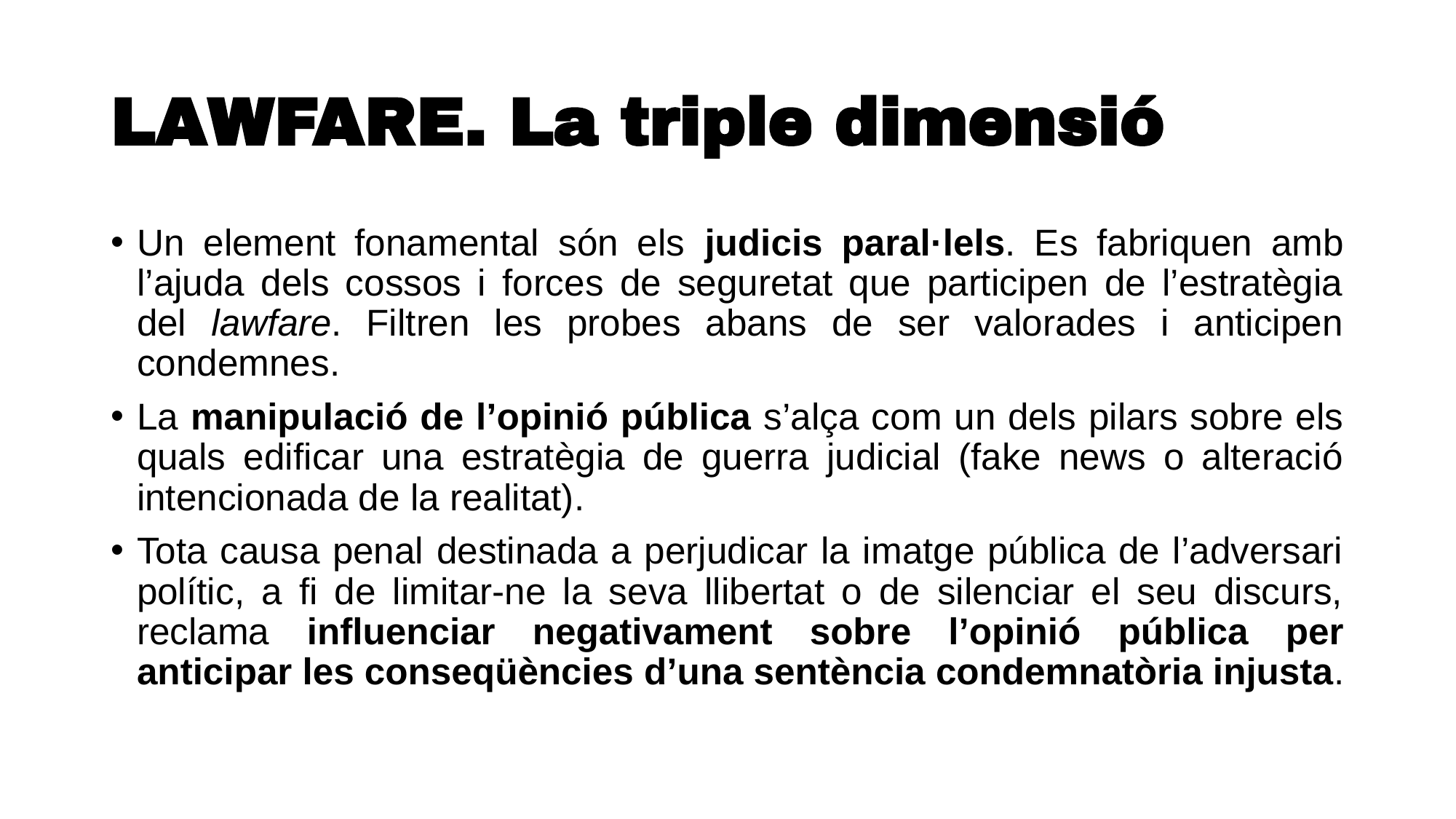

# LAWFARE. La triple dimensió
Un element fonamental són els judicis paral·lels. Es fabriquen amb l’ajuda dels cossos i forces de seguretat que participen de l’estratègia del lawfare. Filtren les probes abans de ser valorades i anticipen condemnes.
La manipulació de l’opinió pública s’alça com un dels pilars sobre els quals edificar una estratègia de guerra judicial (fake news o alteració intencionada de la realitat).
Tota causa penal destinada a perjudicar la imatge pública de l’adversari polític, a fi de limitar-ne la seva llibertat o de silenciar el seu discurs, reclama influenciar negativament sobre l’opinió pública per anticipar les conseqüències d’una sentència condemnatòria injusta.